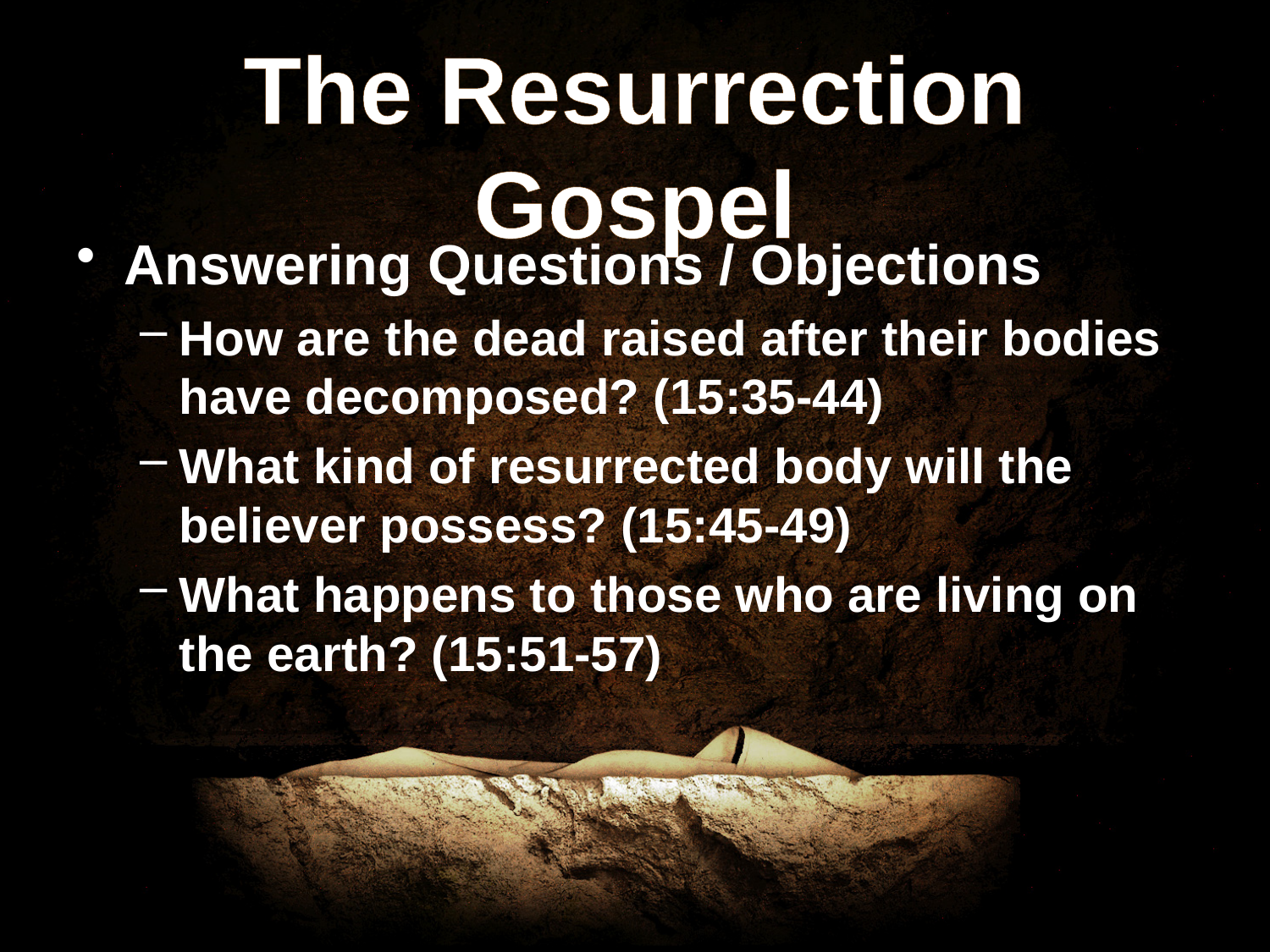

# The Resurrection Gospel
Answering Questions / Objections
How are the dead raised after their bodies have decomposed? (15:35-44)
What kind of resurrected body will the believer possess? (15:45-49)
What happens to those who are living on the earth? (15:51-57)